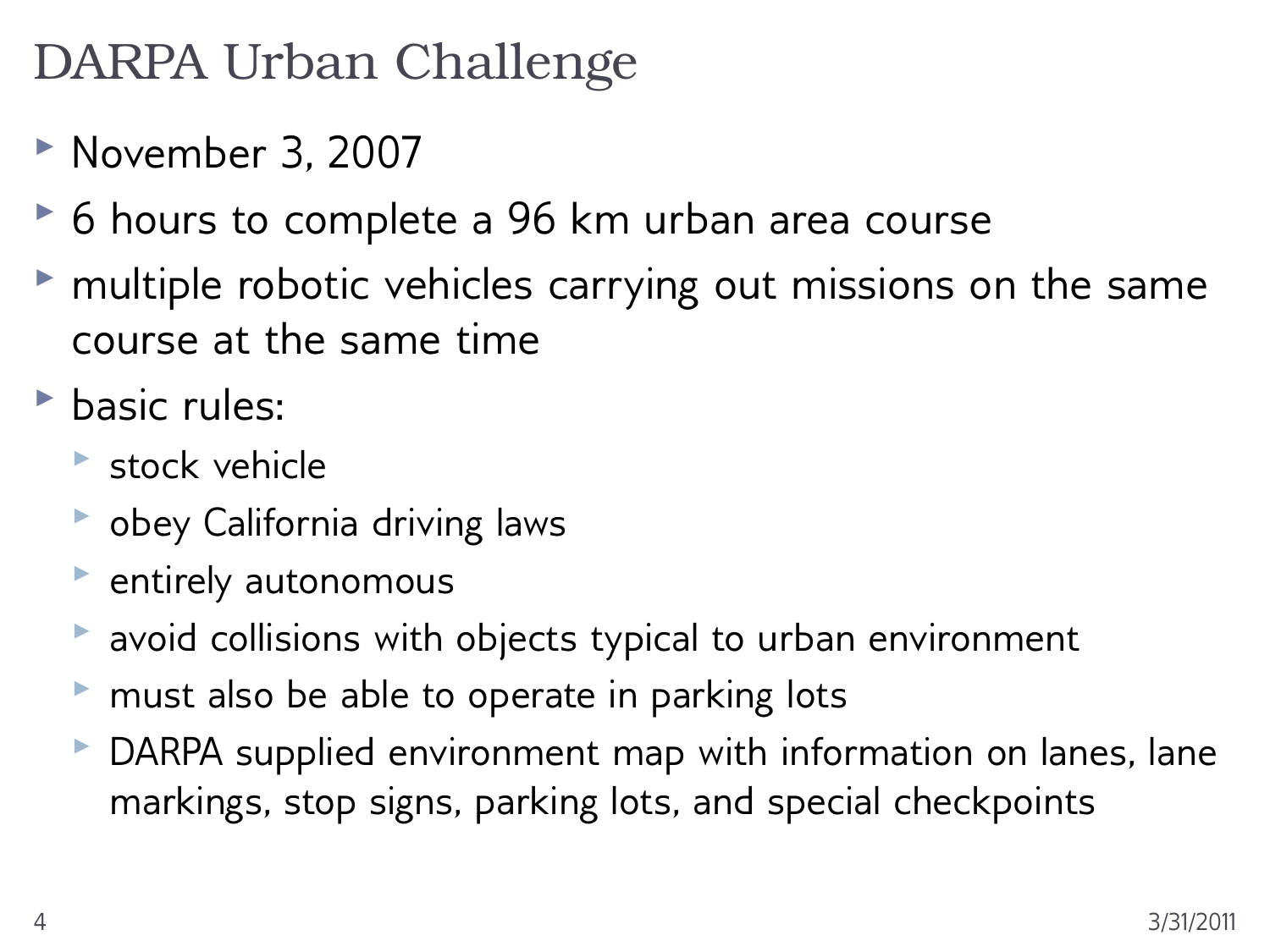

# DARPA Urban Challenge
November 3, 2007
6 hours to complete a 96 km urban area course
multiple robotic vehicles carrying out missions on the same course at the same time
basic rules:
stock vehicle
obey California driving laws
entirely autonomous
avoid collisions with objects typical to urban environment
must also be able to operate in parking lots
DARPA supplied environment map with information on lanes, lane markings, stop signs, parking lots, and special checkpoints
4

3/31/2011